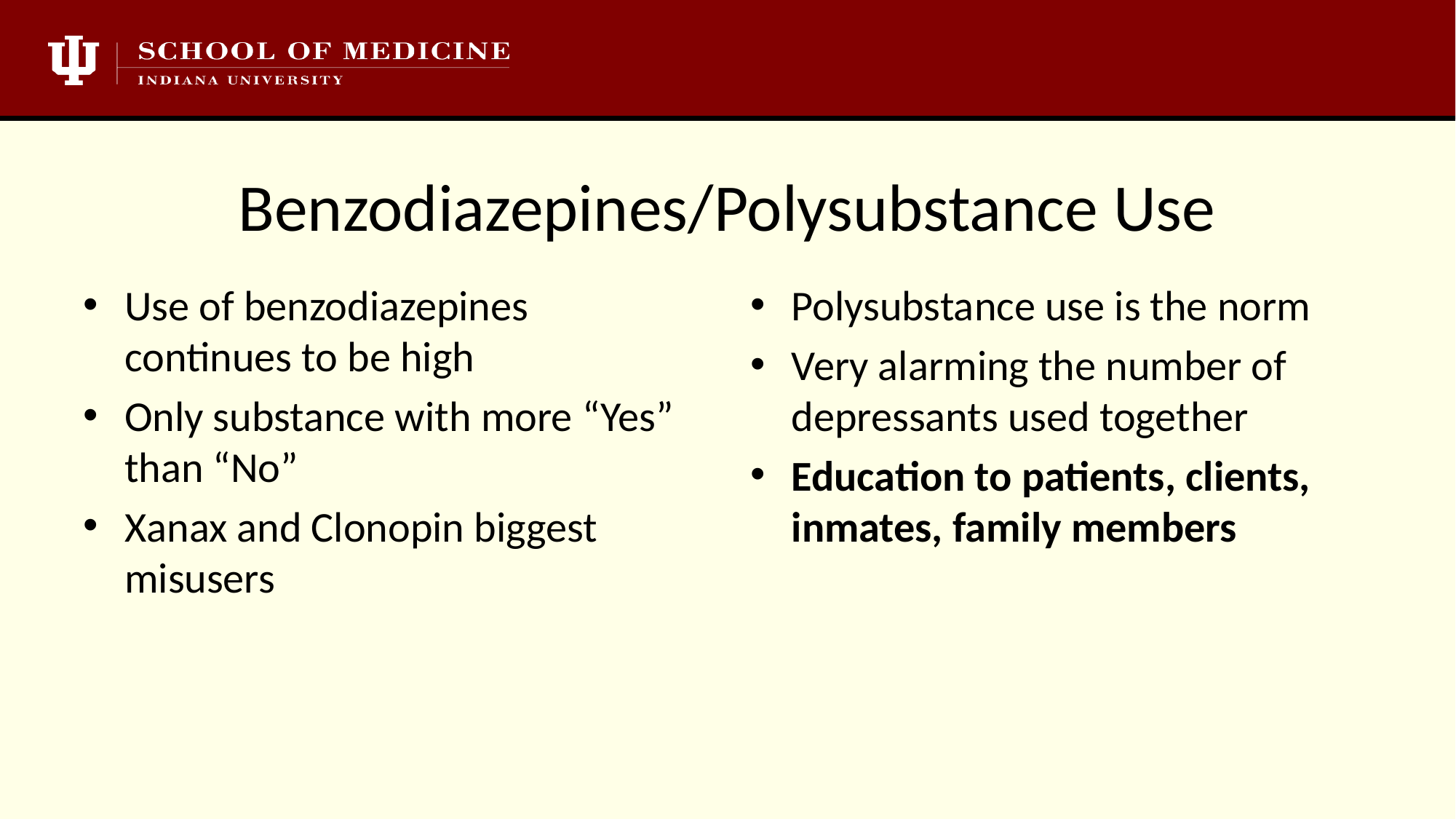

# Benzodiazepines/Polysubstance Use
Use of benzodiazepines continues to be high
Only substance with more “Yes” than “No”
Xanax and Clonopin biggest misusers
Polysubstance use is the norm
Very alarming the number of depressants used together
Education to patients, clients, inmates, family members